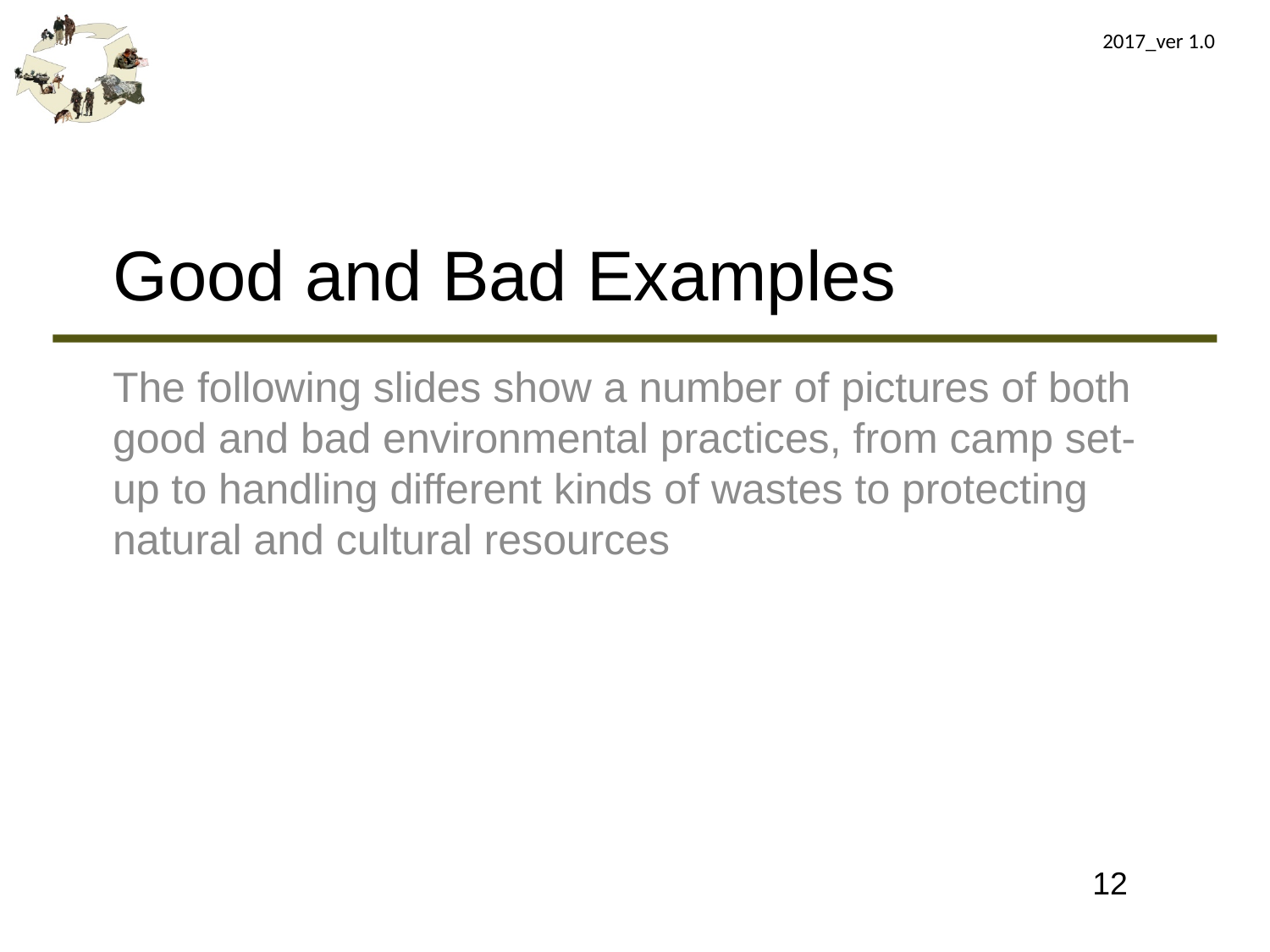

2017_ver 1.0
# Good and Bad Examples
The following slides show a number of pictures of both good and bad environmental practices, from camp set-up to handling different kinds of wastes to protecting natural and cultural resources